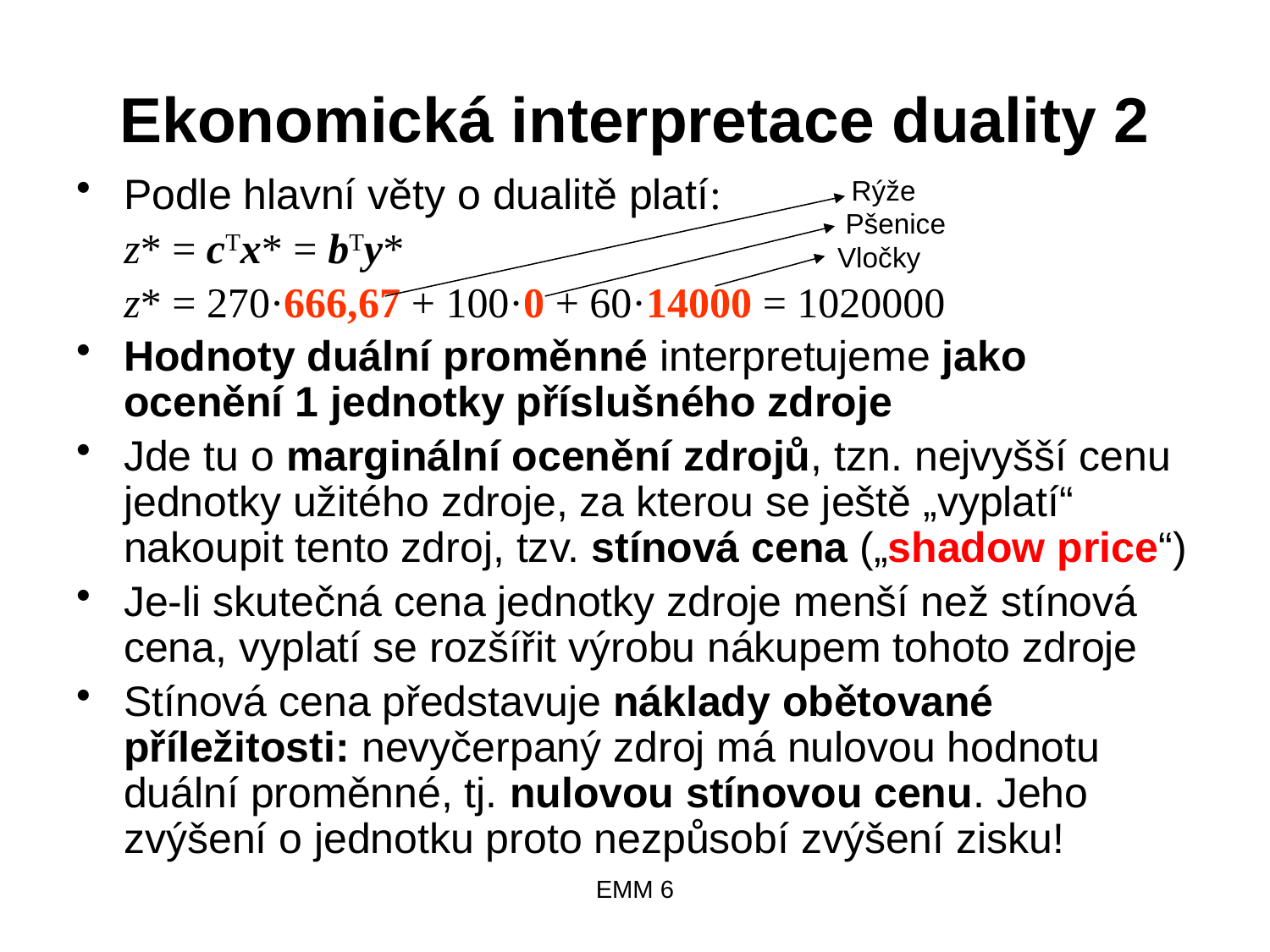

# Ekonomická interpretace duality 2
Podle hlavní věty o dualitě platí:
	z* = cTx* = bTy*
	z* = 270·666,67 + 100·0 + 60·14000 = 1020000
Hodnoty duální proměnné interpretujeme jako ocenění 1 jednotky příslušného zdroje
Jde tu o marginální ocenění zdrojů, tzn. nejvyšší cenu jednotky užitého zdroje, za kterou se ještě „vyplatí“ nakoupit tento zdroj, tzv. stínová cena („shadow price“)
Je-li skutečná cena jednotky zdroje menší než stínová cena, vyplatí se rozšířit výrobu nákupem tohoto zdroje
Stínová cena představuje náklady obětované příležitosti: nevyčerpaný zdroj má nulovou hodnotu duální proměnné, tj. nulovou stínovou cenu. Jeho zvýšení o jednotku proto nezpůsobí zvýšení zisku!
  Rýže
 Pšenice
Vločky

EMM 6